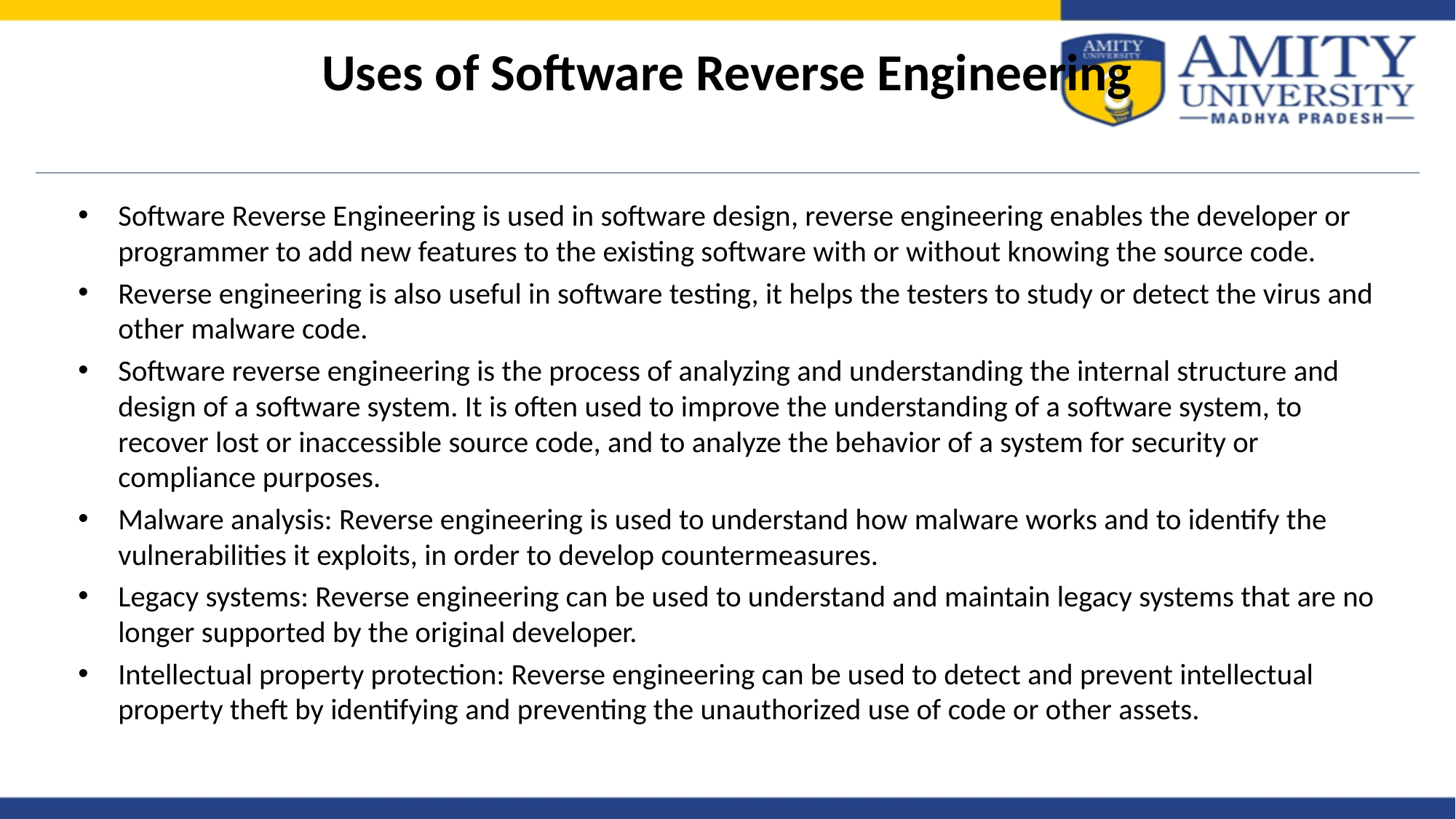

# Uses of Software Reverse Engineering
Software Reverse Engineering is used in software design, reverse engineering enables the developer or programmer to add new features to the existing software with or without knowing the source code.
Reverse engineering is also useful in software testing, it helps the testers to study or detect the virus and other malware code.
Software reverse engineering is the process of analyzing and understanding the internal structure and design of a software system. It is often used to improve the understanding of a software system, to recover lost or inaccessible source code, and to analyze the behavior of a system for security or compliance purposes.
Malware analysis: Reverse engineering is used to understand how malware works and to identify the vulnerabilities it exploits, in order to develop countermeasures.
Legacy systems: Reverse engineering can be used to understand and maintain legacy systems that are no longer supported by the original developer.
Intellectual property protection: Reverse engineering can be used to detect and prevent intellectual property theft by identifying and preventing the unauthorized use of code or other assets.